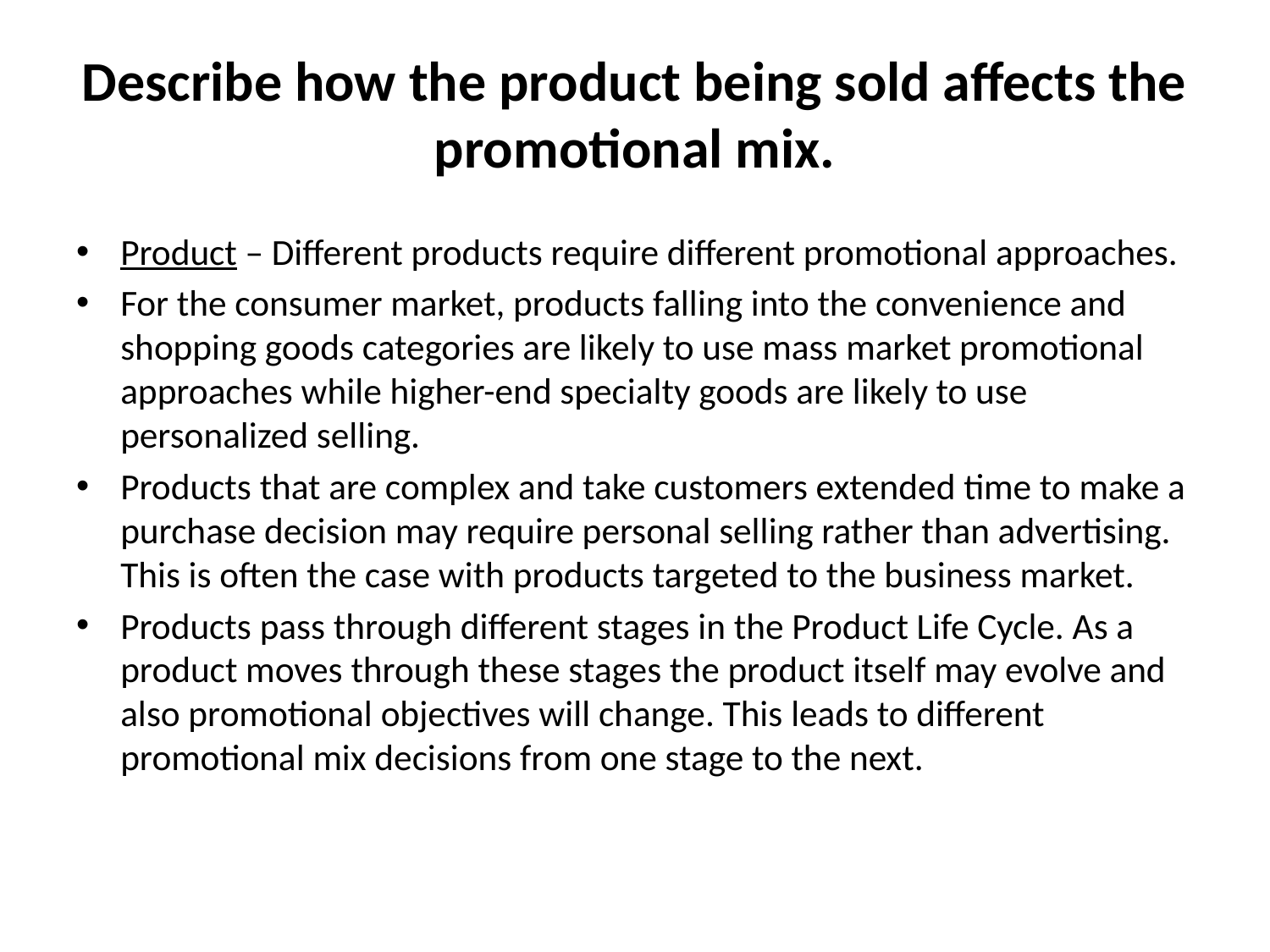

# Describe how the product being sold affects the promotional mix.
Product – Different products require different promotional approaches.
For the consumer market, products falling into the convenience and shopping goods categories are likely to use mass market promotional approaches while higher-end specialty goods are likely to use personalized selling.
Products that are complex and take customers extended time to make a purchase decision may require personal selling rather than advertising. This is often the case with products targeted to the business market.
Products pass through different stages in the Product Life Cycle. As a product moves through these stages the product itself may evolve and also promotional objectives will change. This leads to different promotional mix decisions from one stage to the next.